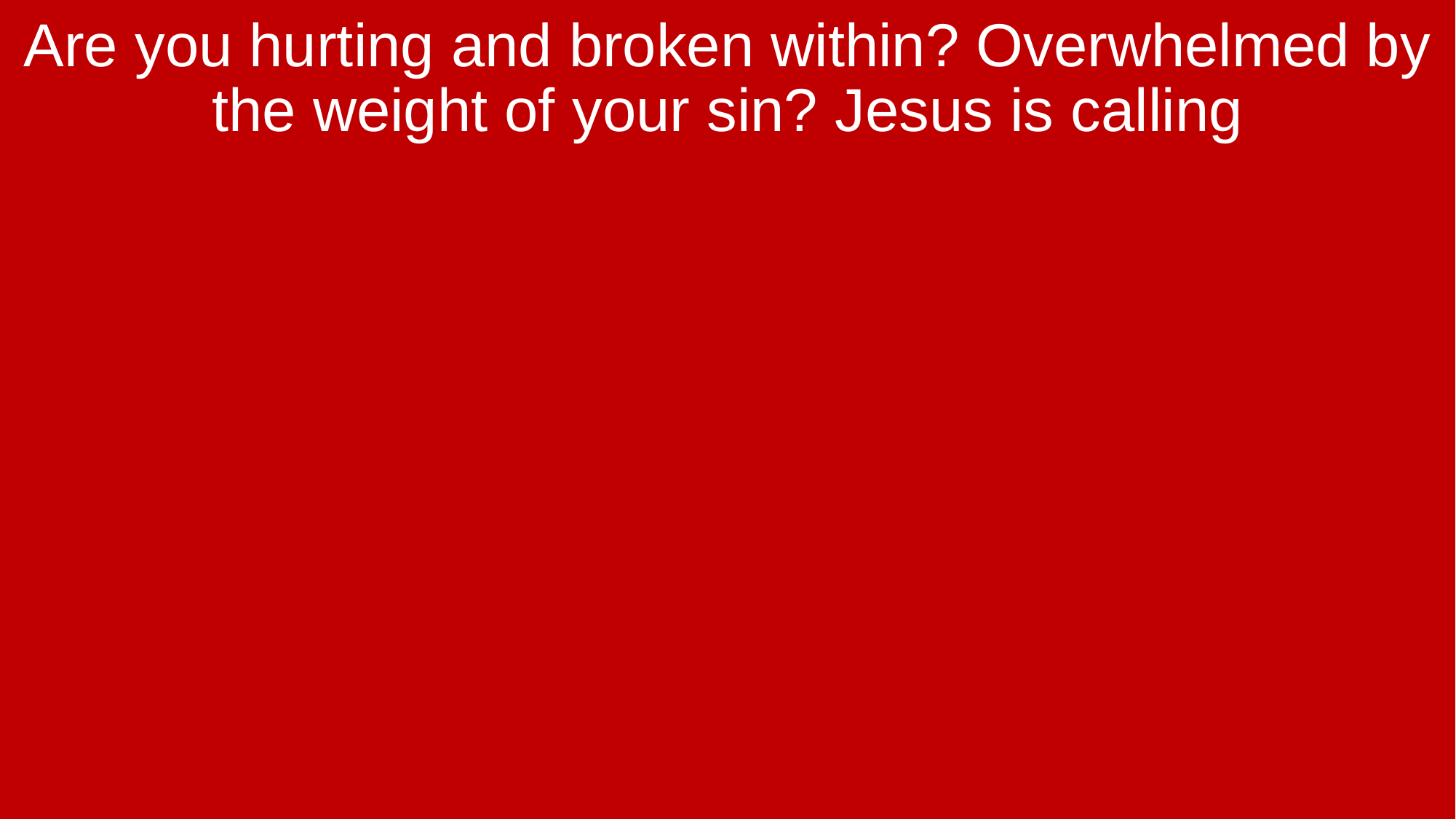

Are you hurting and broken within? Overwhelmed by the weight of your sin? Jesus is calling